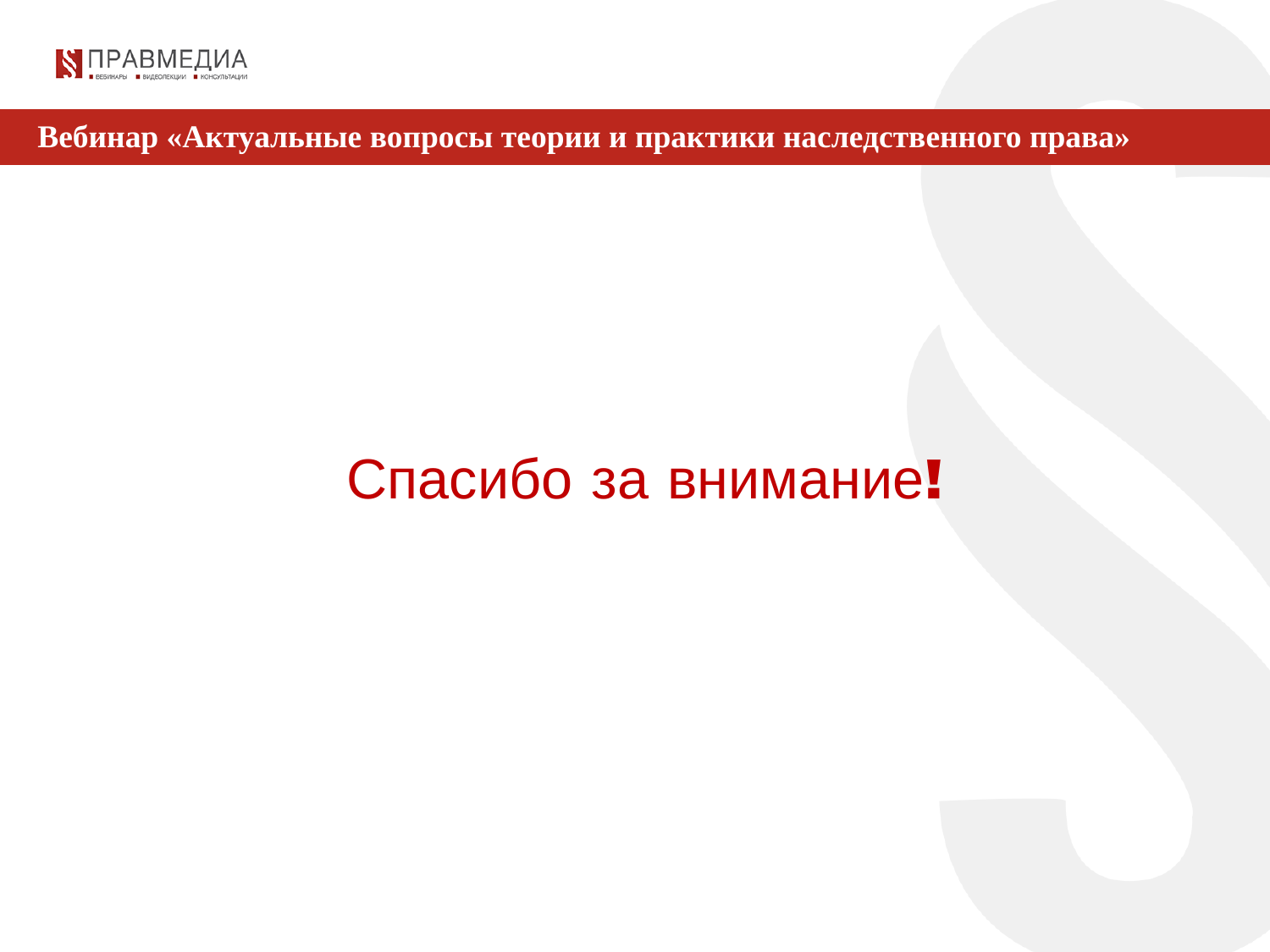

Вебинар «Актуальные вопросы теории и практики наследственного права»
Спасибо за внимание!